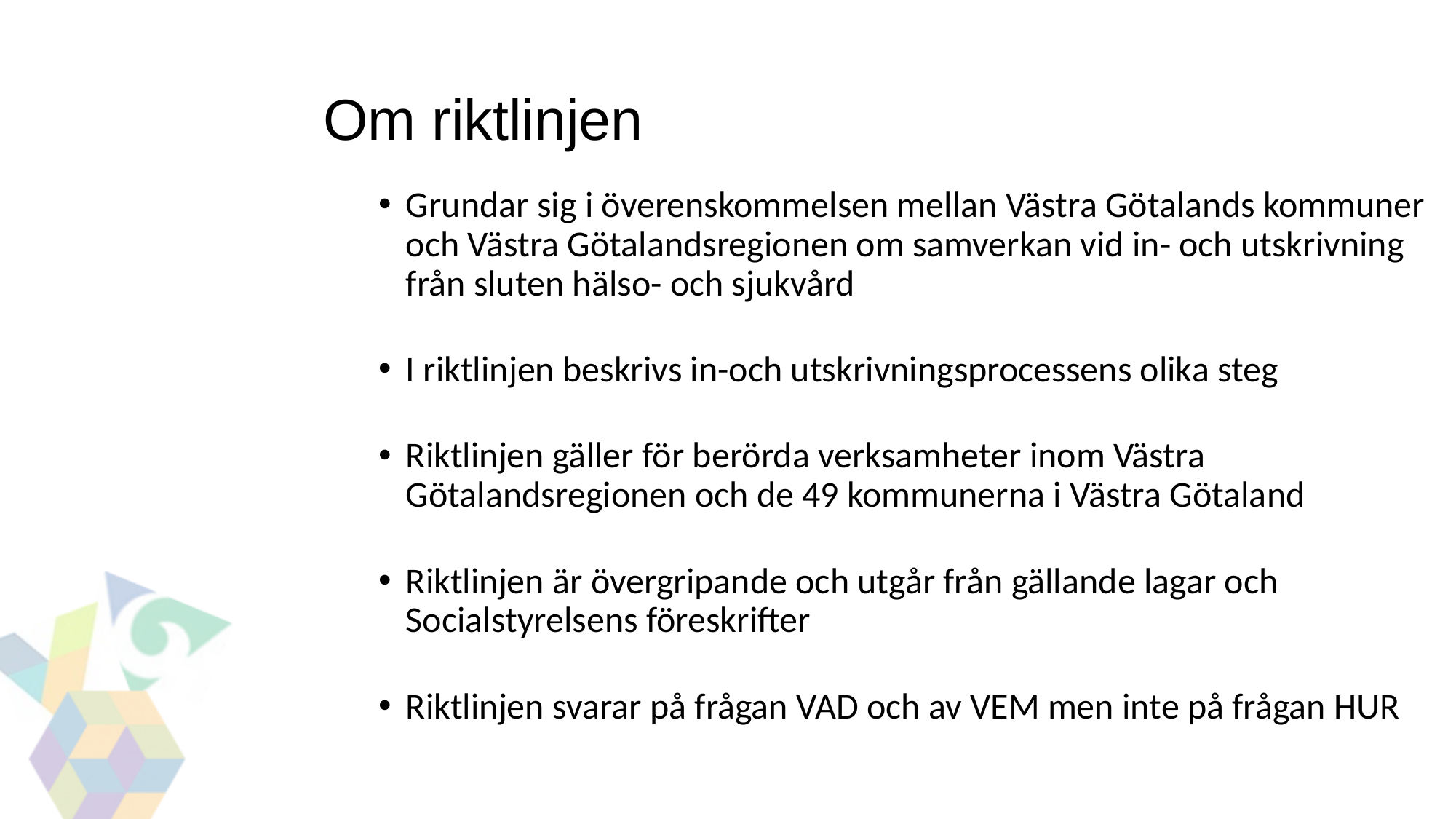

Om riktlinjen
Grundar sig i överenskommelsen mellan Västra Götalands kommuner och Västra Götalandsregionen om samverkan vid in- och utskrivning från sluten hälso- och sjukvård

I riktlinjen beskrivs in-och utskrivningsprocessens olika steg

Riktlinjen gäller för berörda verksamheter inom Västra Götalandsregionen och de 49 kommunerna i Västra Götaland

Riktlinjen är övergripande och utgår från gällande lagar och Socialstyrelsens föreskrifter

Riktlinjen svarar på frågan VAD och av VEM men inte på frågan HUR